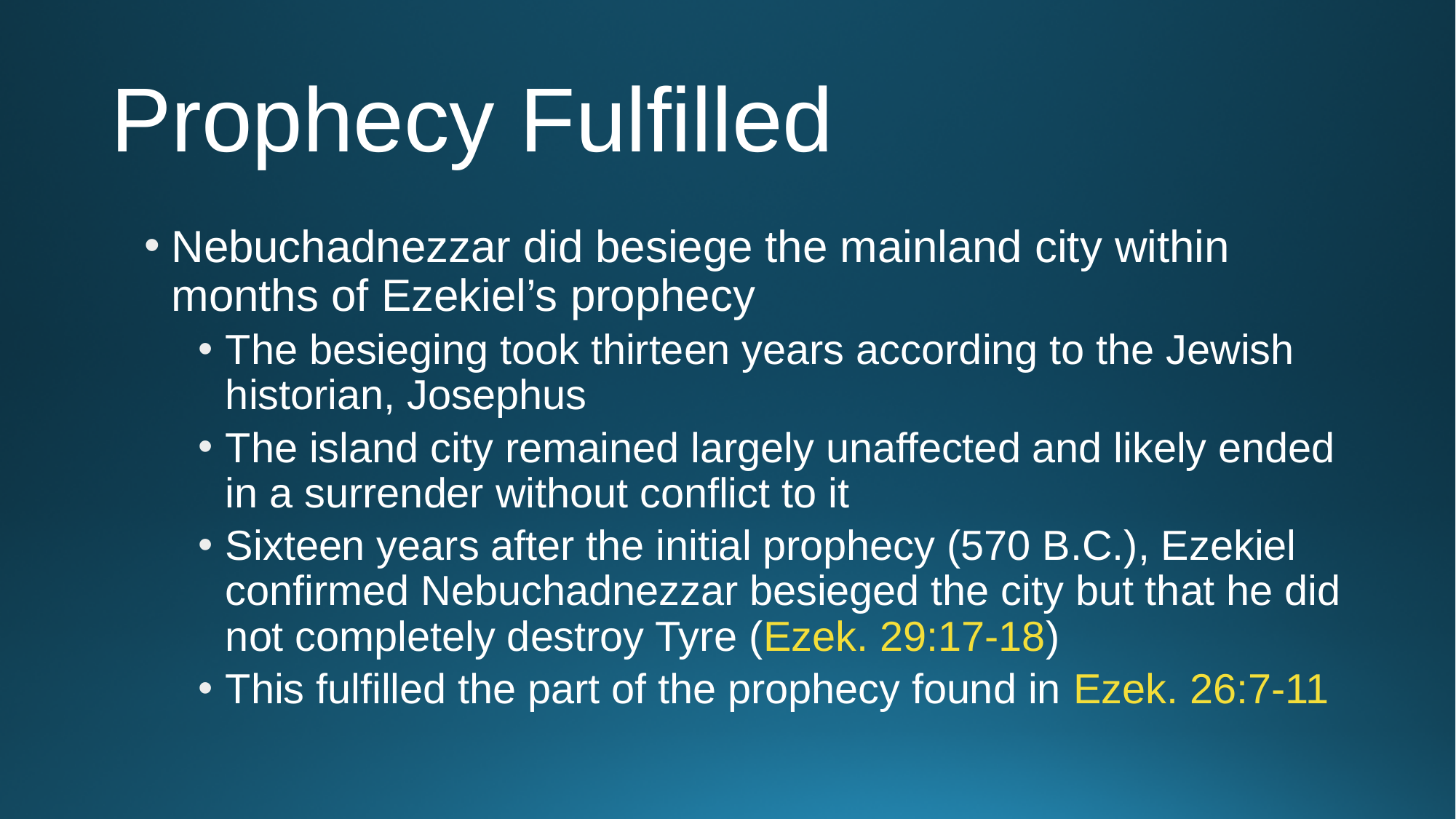

# ‌Prophecy Fulfilled
Nebuchadnezzar did besiege the mainland city within months of Ezekiel’s prophecy
‌The besieging took thirteen years according to the Jewish historian, Josephus‌
The island city remained largely unaffected and likely ended in a surrender without conflict to it‌
Sixteen years after the initial prophecy (570 B.C.), Ezekiel confirmed Nebuchadnezzar besieged the city but that he did not completely destroy Tyre (Ezek. 29:17-18)
‌This fulfilled the part of the prophecy found in Ezek. 26:7-11